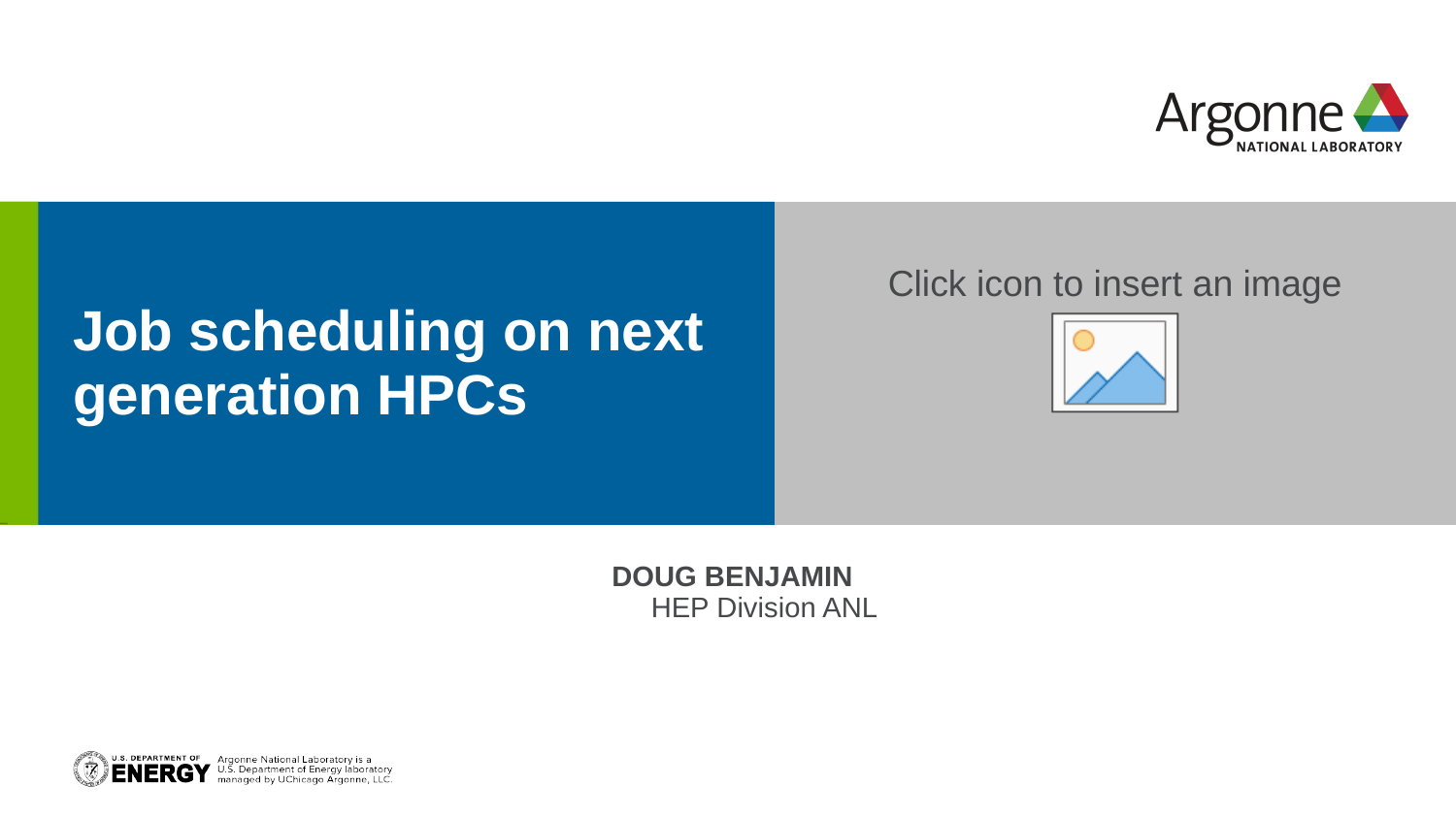

erhtjhtyhy
# Job scheduling on next generation HPCs

Doug Benjamin
HEP Division ANL